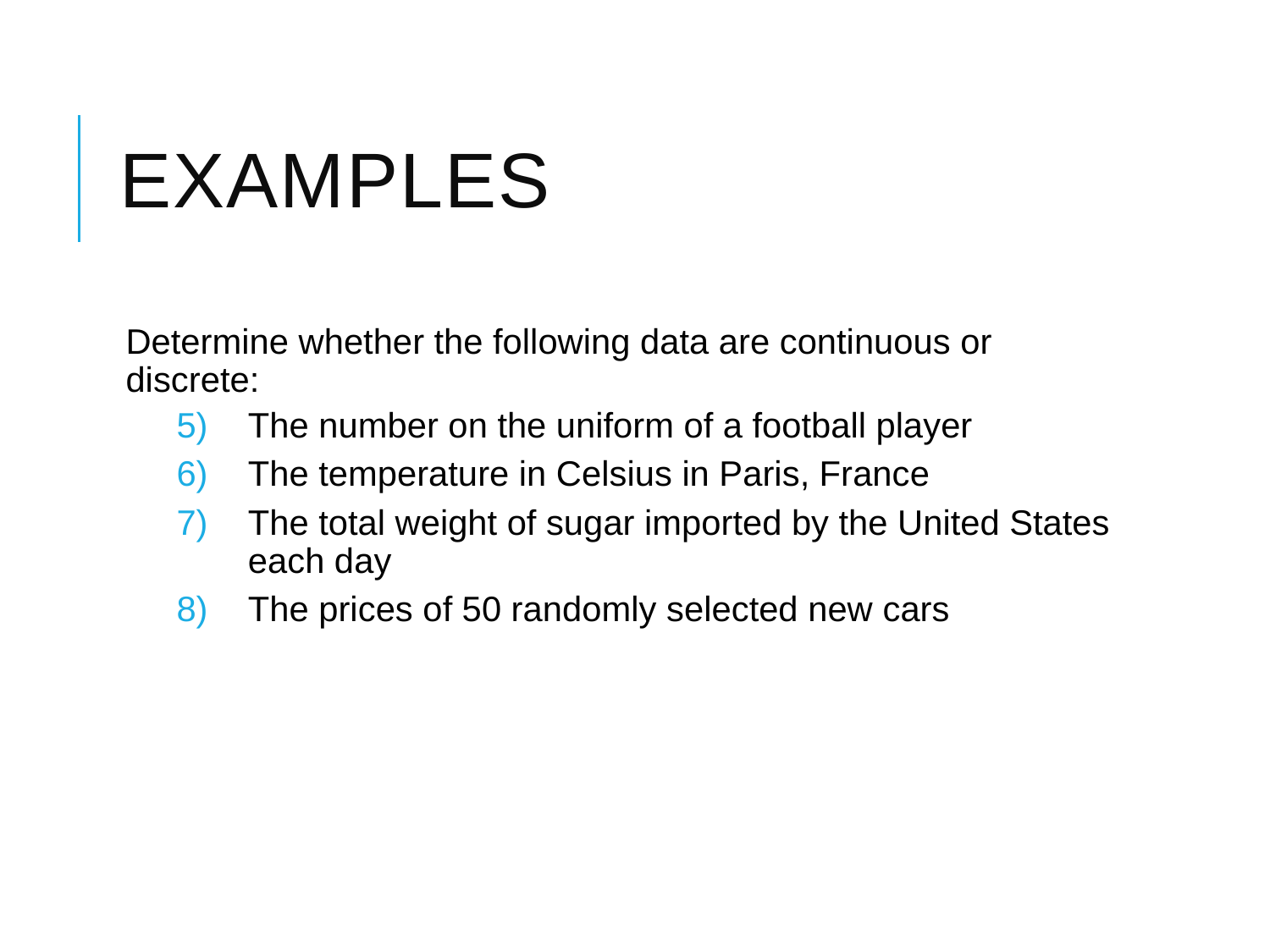

# Examples
Determine whether the following data are continuous or discrete:
The number on the uniform of a football player
The temperature in Celsius in Paris, France
The total weight of sugar imported by the United States each day
The prices of 50 randomly selected new cars